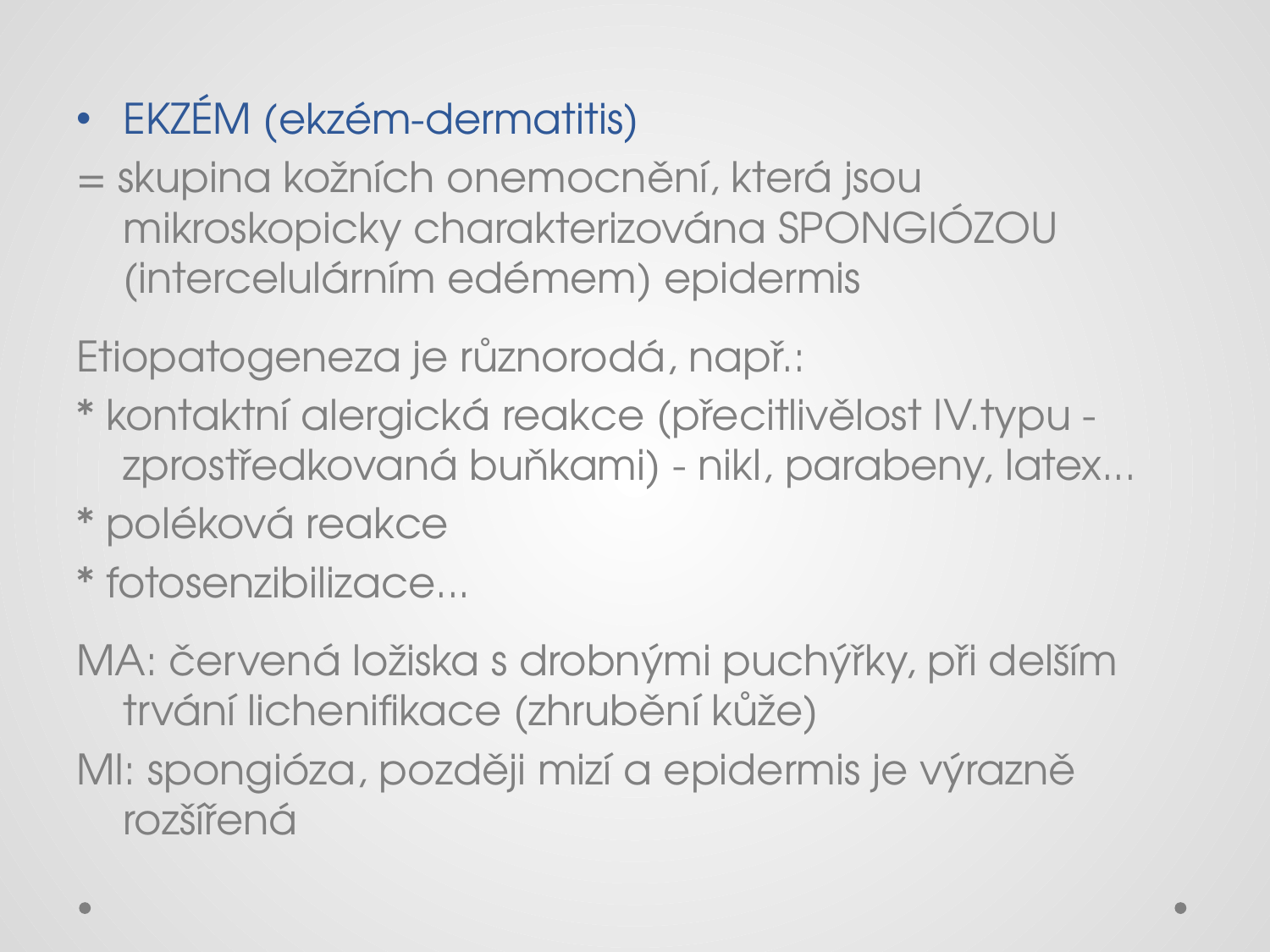

EKZÉM (ekzém-dermatitis)
= skupina kožních onemocnění, která jsou mikroskopicky charakterizována SPONGIÓZOU (intercelulárním edémem) epidermis

Etiopatogeneza je různorodá, např.:
* kontaktní alergická reakce (přecitlivělost IV.typu - zprostředkovaná buňkami) - nikl, parabeny, latex...
* poléková reakce
* fotosenzibilizace...

MA: červená ložiska s drobnými puchýřky, při delším trvání lichenifikace (zhrubění kůže)
MI: spongióza, později mizí a epidermis je výrazně rozšířená